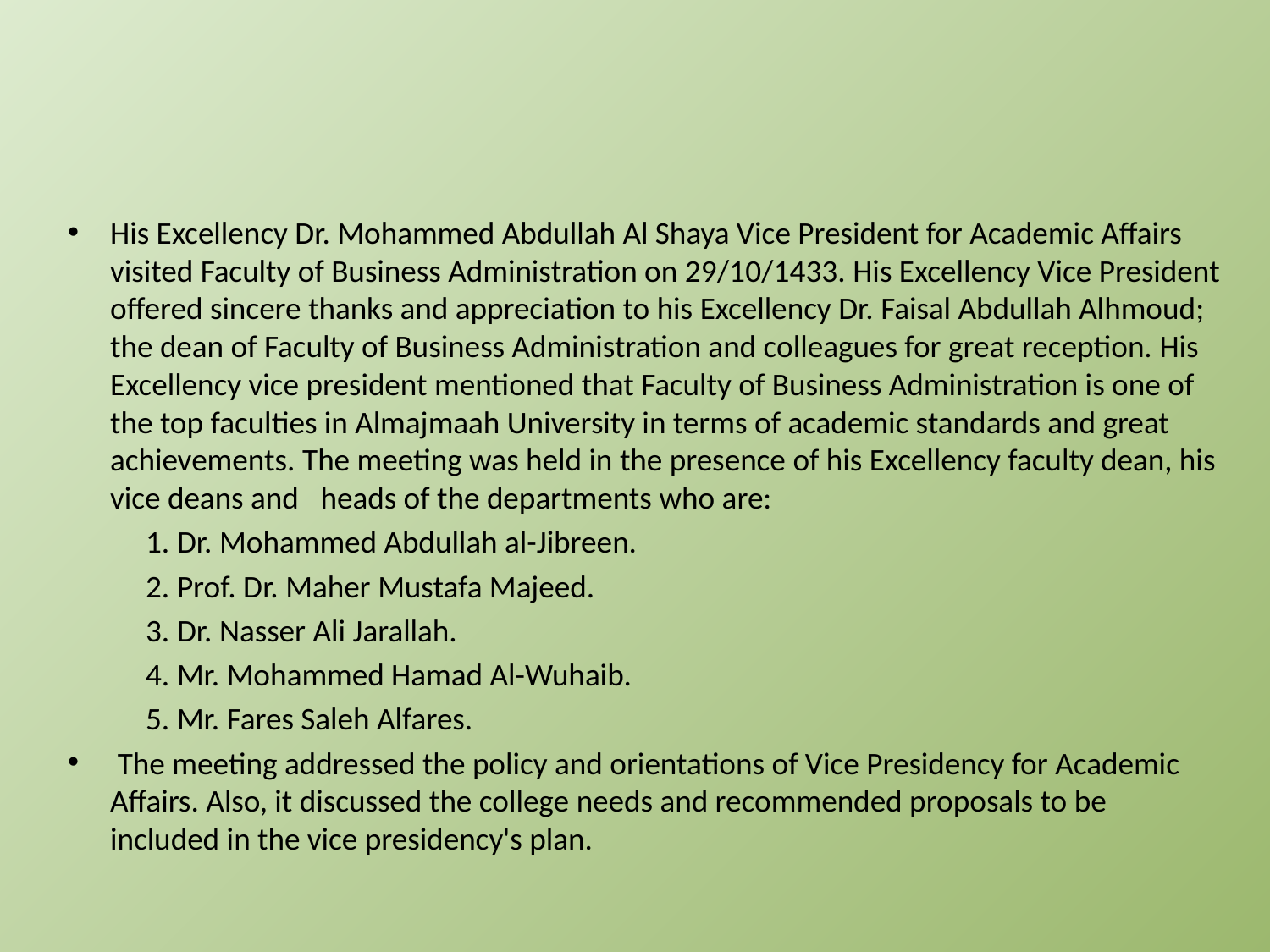

#
His Excellency Dr. Mohammed Abdullah Al Shaya Vice President for Academic Affairs visited Faculty of Business Administration on 29/10/1433. His Excellency Vice President offered sincere thanks and appreciation to his Excellency Dr. Faisal Abdullah Alhmoud; the dean of Faculty of Business Administration and colleagues for great reception. His Excellency vice president mentioned that Faculty of Business Administration is one of the top faculties in Almajmaah University in terms of academic standards and great achievements. The meeting was held in the presence of his Excellency faculty dean, his vice deans and   heads of the departments who are:
1. Dr. Mohammed Abdullah al-Jibreen.
2. Prof. Dr. Maher Mustafa Majeed.
3. Dr. Nasser Ali Jarallah.
4. Mr. Mohammed Hamad Al-Wuhaib.
5. Mr. Fares Saleh Alfares.
 The meeting addressed the policy and orientations of Vice Presidency for Academic Affairs. Also, it discussed the college needs and recommended proposals to be included in the vice presidency's plan.